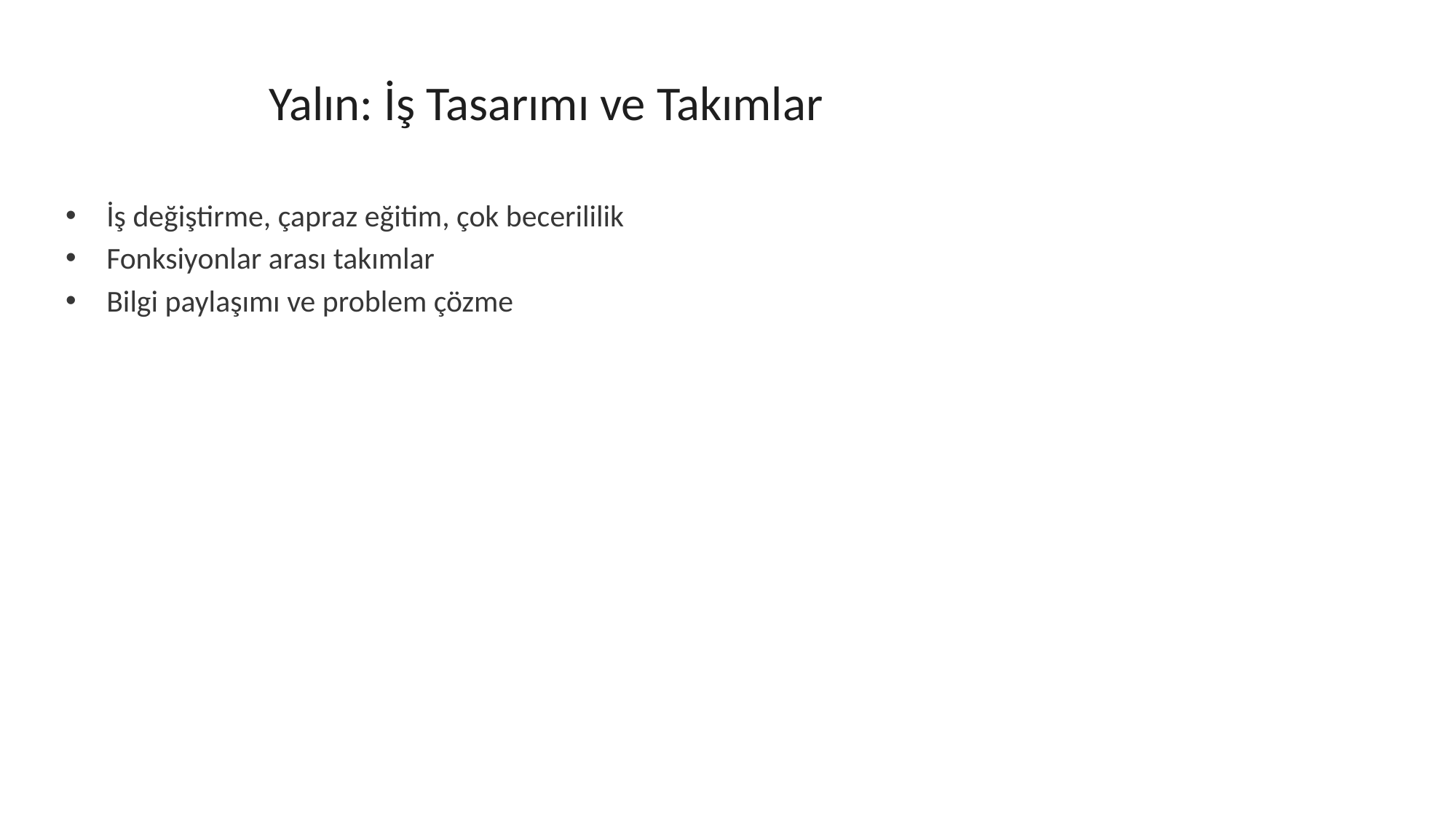

# Yalın: İş Tasarımı ve Takımlar
İş değiştirme, çapraz eğitim, çok becerililik
Fonksiyonlar arası takımlar
Bilgi paylaşımı ve problem çözme